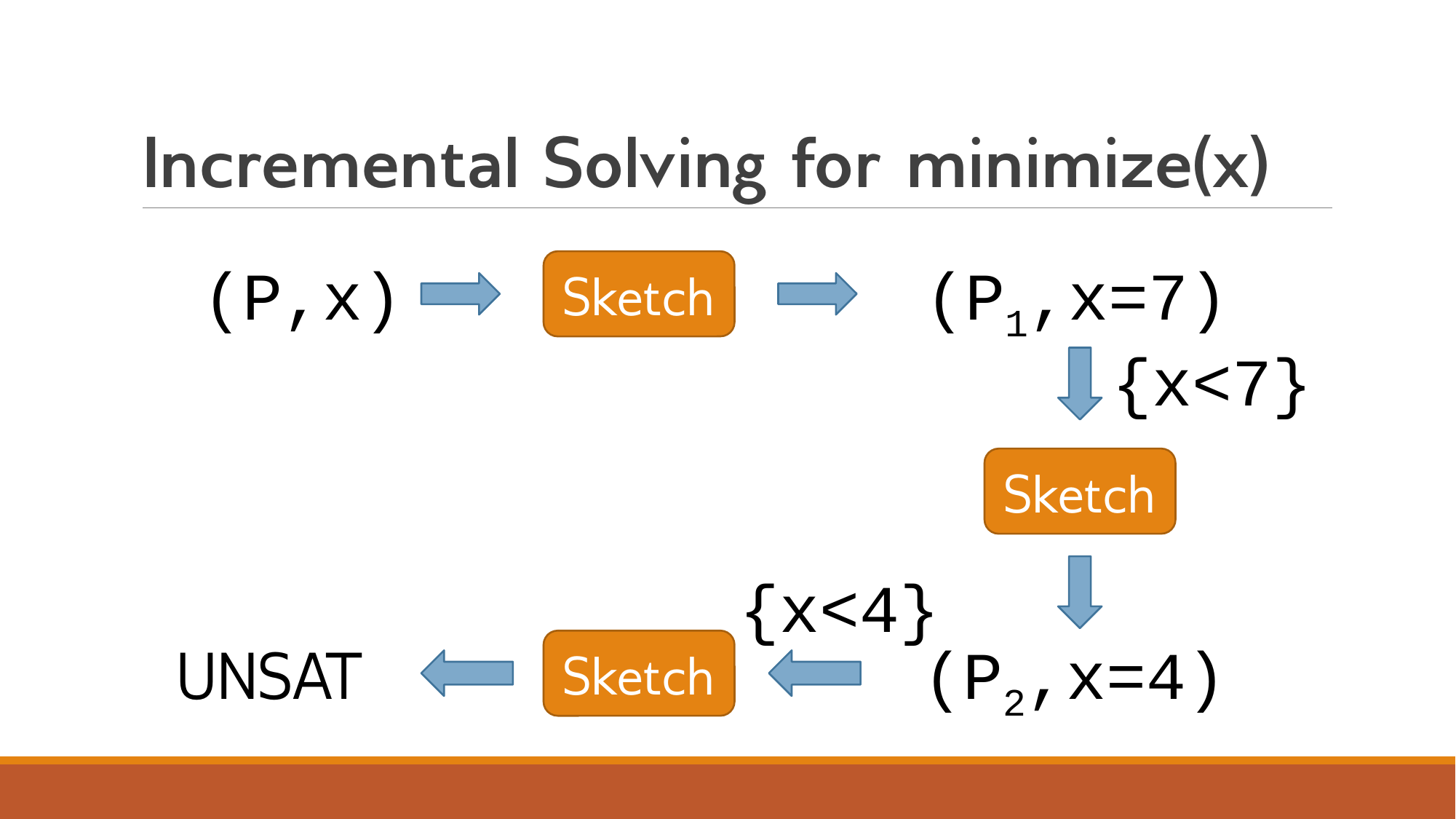

# Incremental Solving for minimize(x)
(P,x)
(P1,x=7)
Sketch

{x<7}

Sketch

{x<4}
UNSAT
(P2,x=4)
Sketch